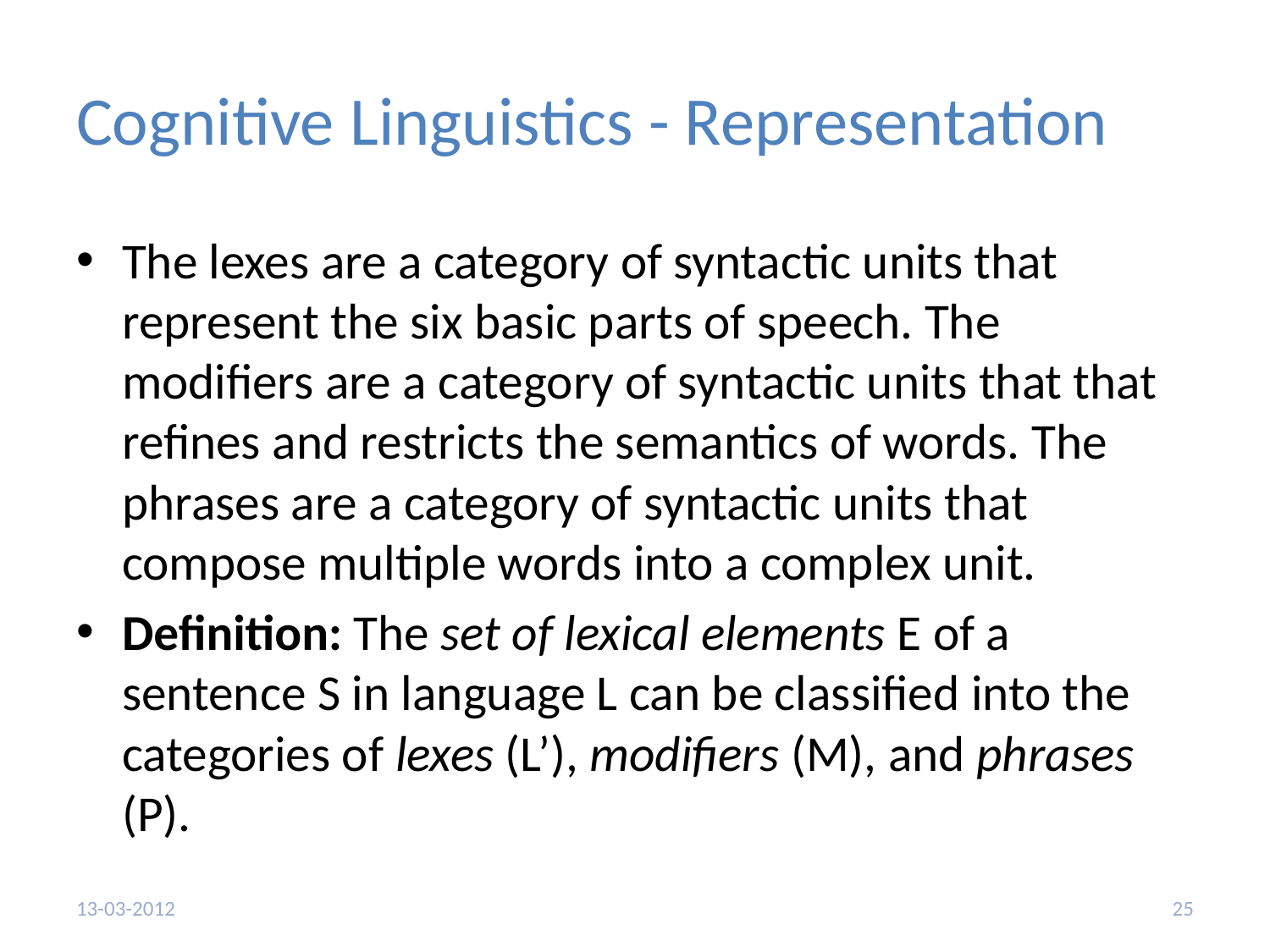

# Cognitive Linguistics - Representation
The lexes are a category of syntactic units that represent the six basic parts of speech. The modifiers are a category of syntactic units that that refines and restricts the semantics of words. The phrases are a category of syntactic units that compose multiple words into a complex unit.
Definition: The set of lexical elements E of a sentence S in language L can be classified into the categories of lexes (L’), modifiers (M), and phrases (P).
13-03-2012
25